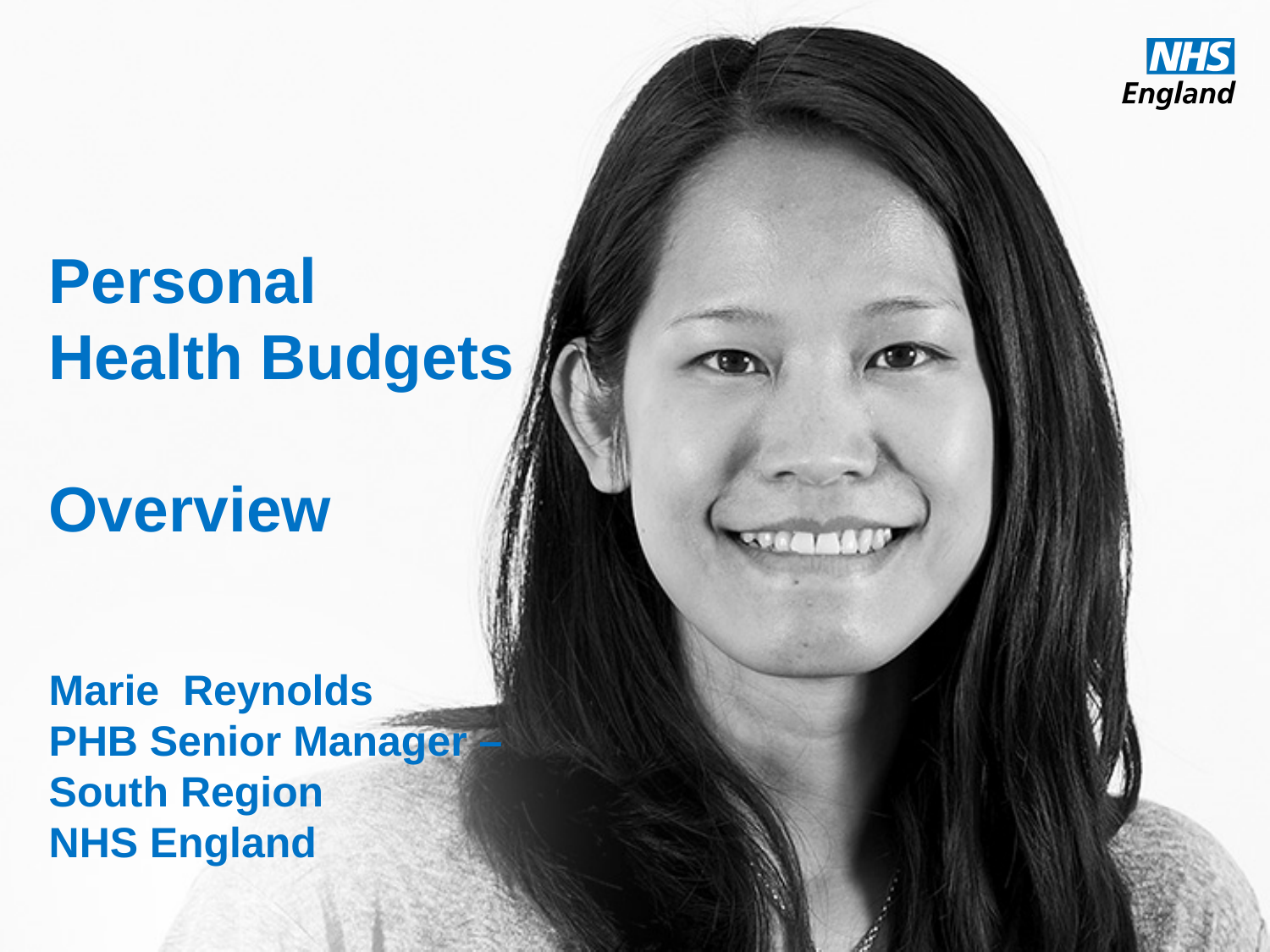

# Personal Health Budgets Overview Marie  Reynolds PHB Senior Manager – South Region NHS England